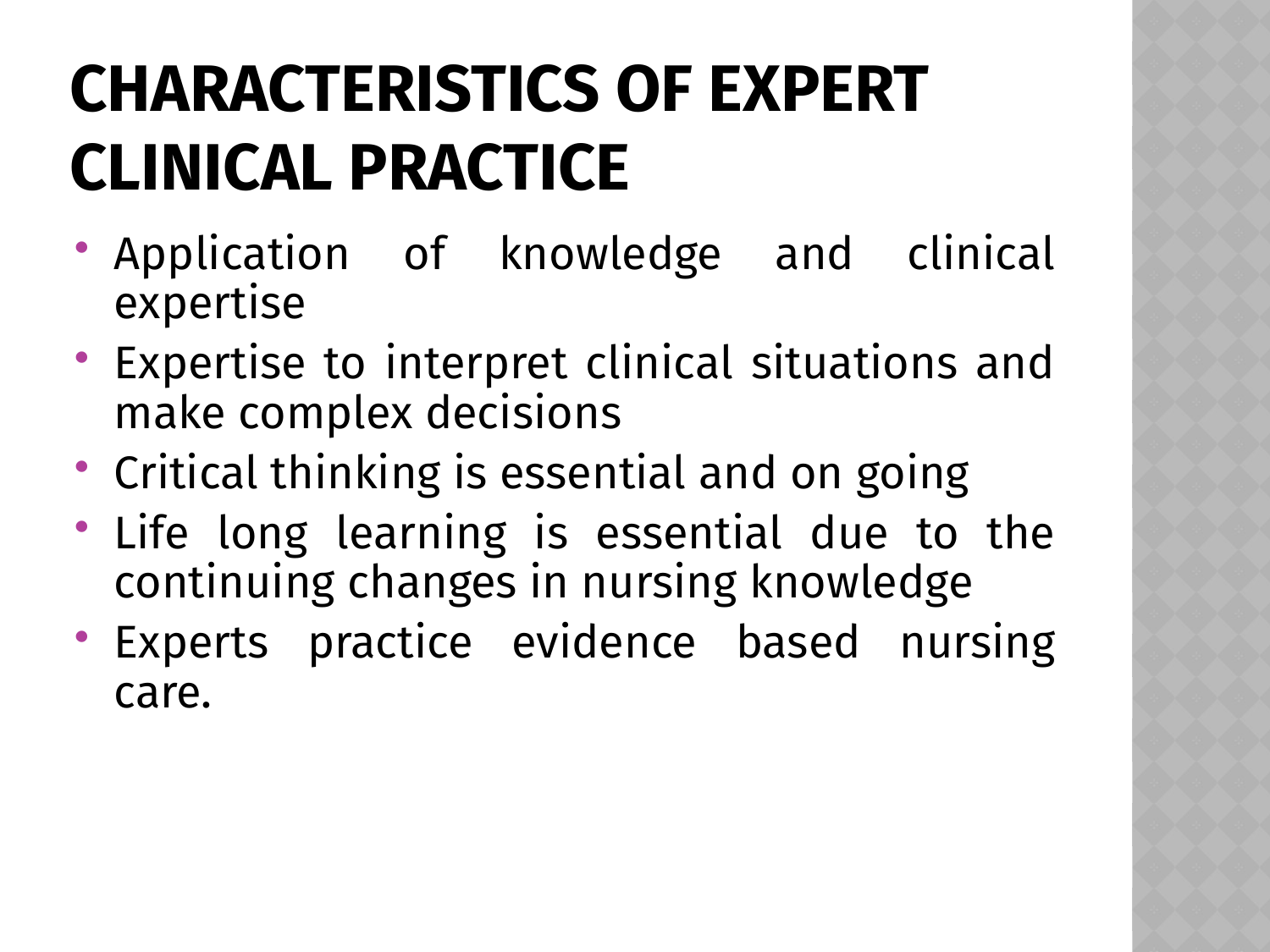

# Characteristics of Expert Clinical Practice
Application of knowledge and clinical expertise
Expertise to interpret clinical situations and make complex decisions
Critical thinking is essential and on going
Life long learning is essential due to the continuing changes in nursing knowledge
Experts practice evidence based nursing care.